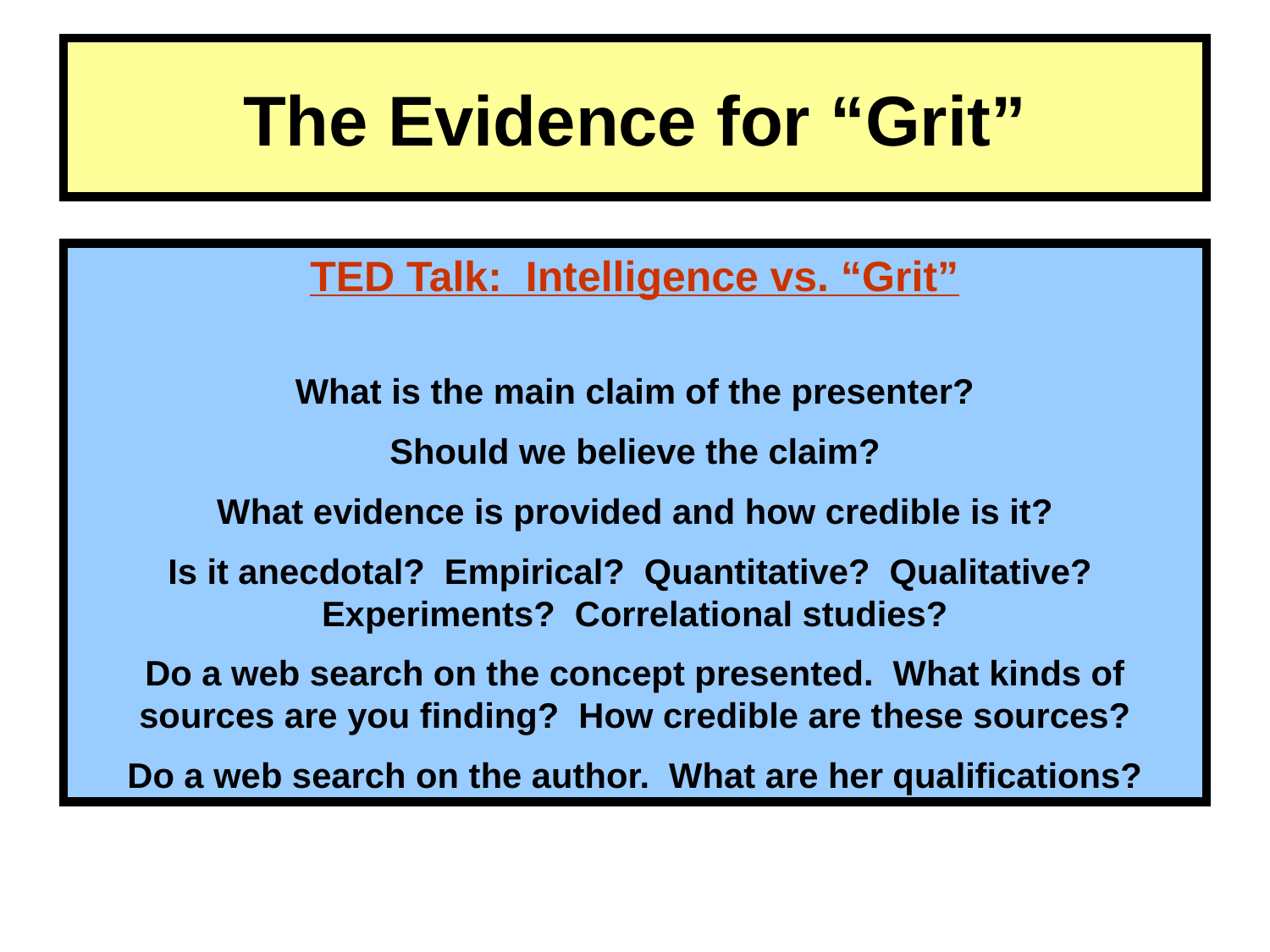

# The Evidence for “Grit”
TED Talk:  Intelligence vs. “Grit”

What is the main claim of the presenter?
Should we believe the claim?
What evidence is provided and how credible is it?
Is it anecdotal?  Empirical?  Quantitative?  Qualitative?  Experiments?  Correlational studies?
Do a web search on the concept presented.  What kinds of sources are you finding?  How credible are these sources?
Do a web search on the author.  What are her qualifications?